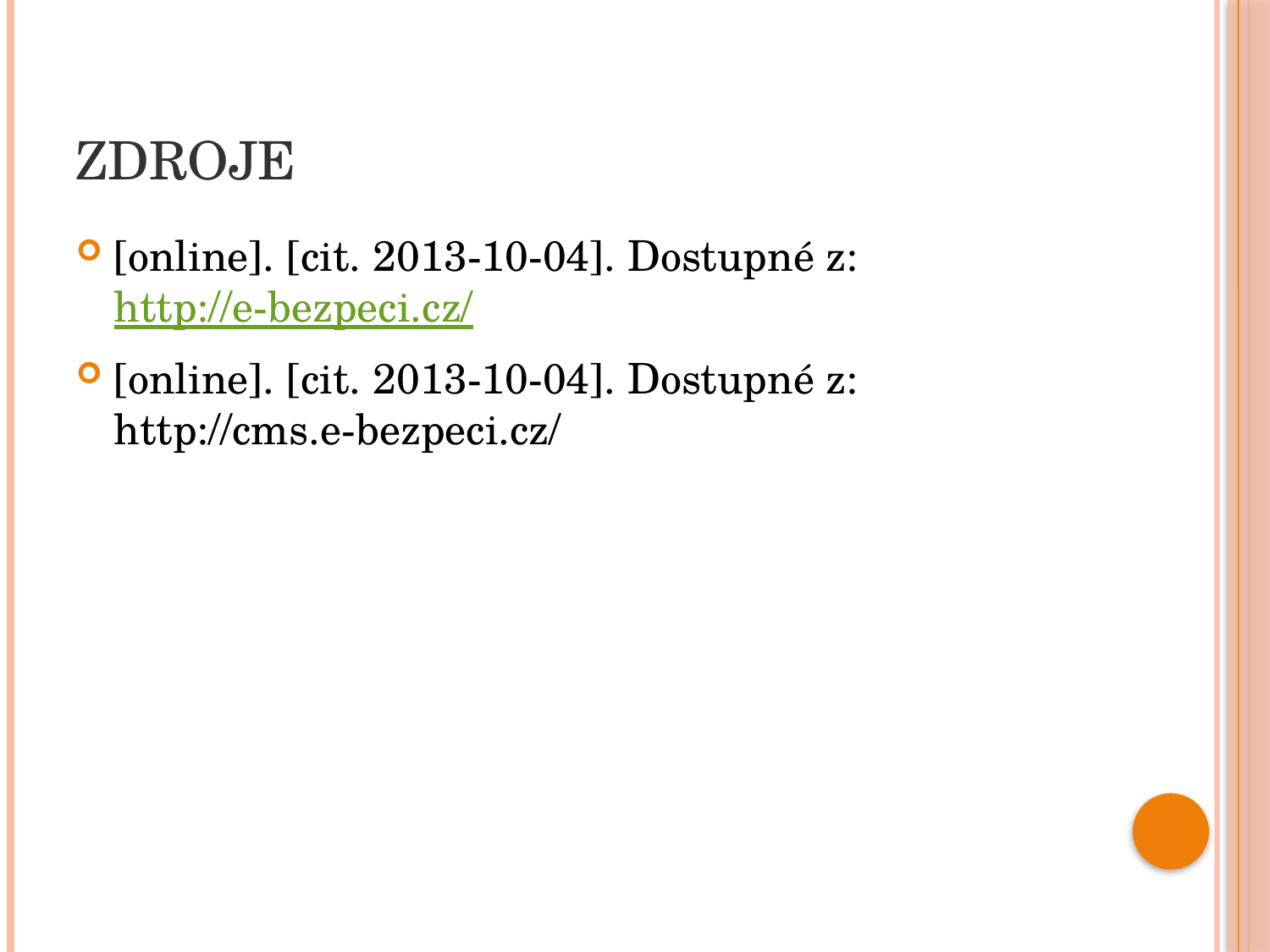

# Zdroje
[online]. [cit. 2013-10-04]. Dostupné z: http://e-bezpeci.cz/
[online]. [cit. 2013-10-04]. Dostupné z: http://cms.e-bezpeci.cz/